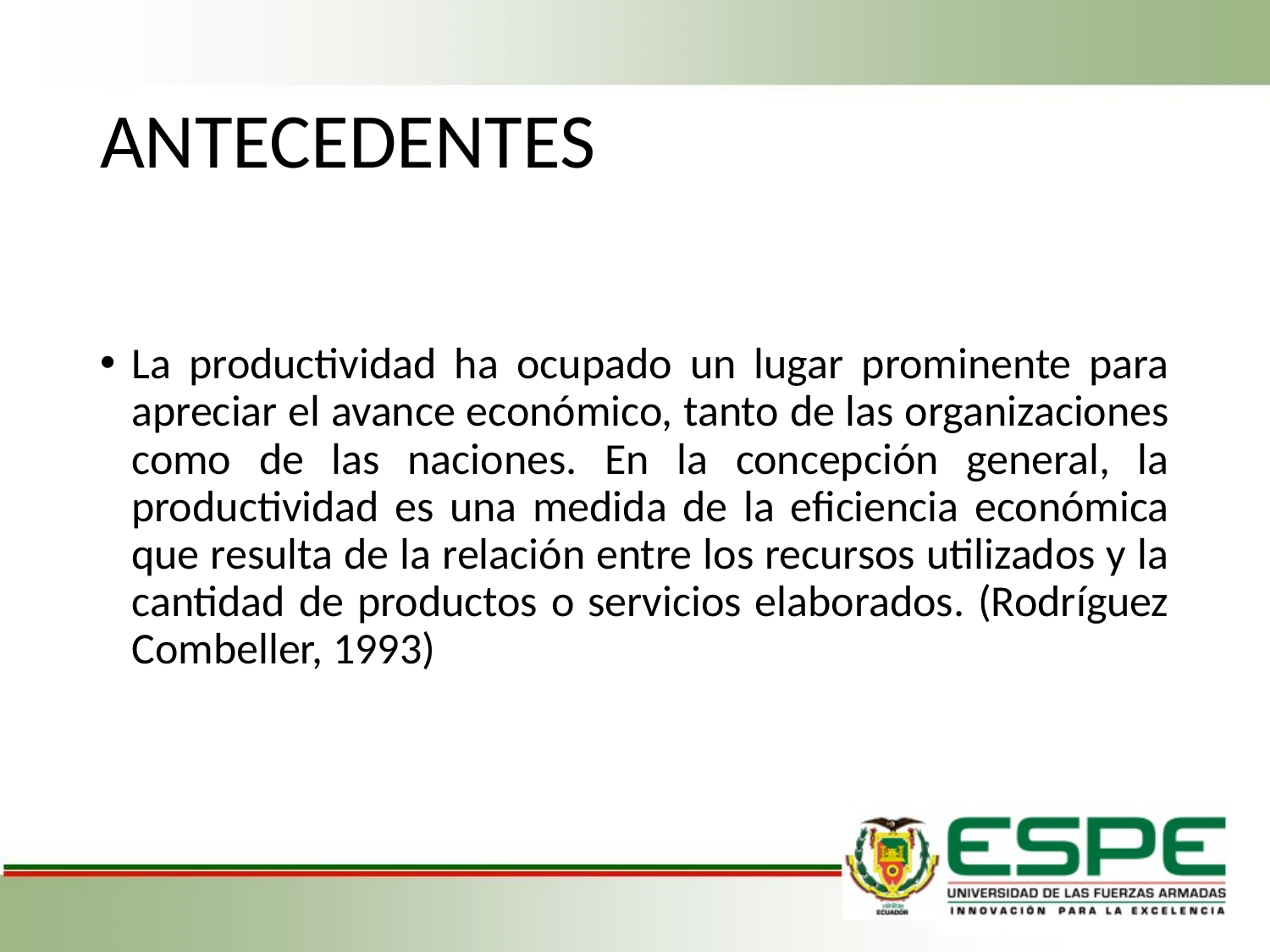

# ANTECEDENTES
La productividad ha ocupado un lugar prominente para apreciar el avance económico, tanto de las organizaciones como de las naciones. En la concepción general, la productividad es una medida de la eficiencia económica que resulta de la relación entre los recursos utilizados y la cantidad de productos o servicios elaborados. (Rodríguez Combeller, 1993)